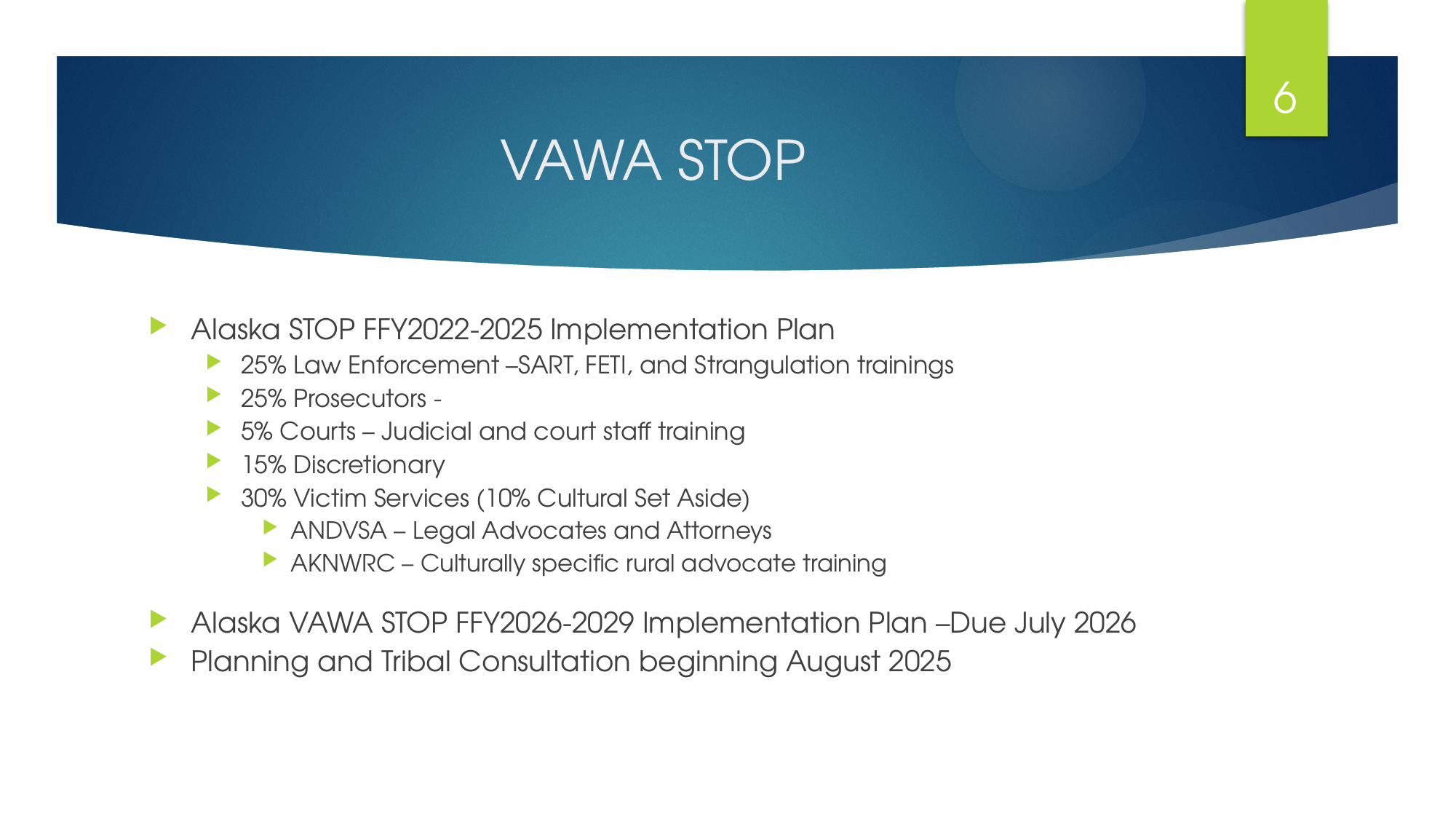

6
# VAWA STOP

Alaska STOP FFY2022-2025 Implementation Plan
25% Law Enforcement –SART, FETI, and Strangulation trainings
25% Prosecutors -
5% Courts – Judicial and court staff training
15% Discretionary
30% Victim Services (10% Cultural Set Aside)
ANDVSA – Legal Advocates and Attorneys
AKNWRC – Culturally specific rural advocate training

Alaska VAWA STOP FFY2026-2029 Implementation Plan –Due July 2026
Planning and Tribal Consultation beginning August 2025